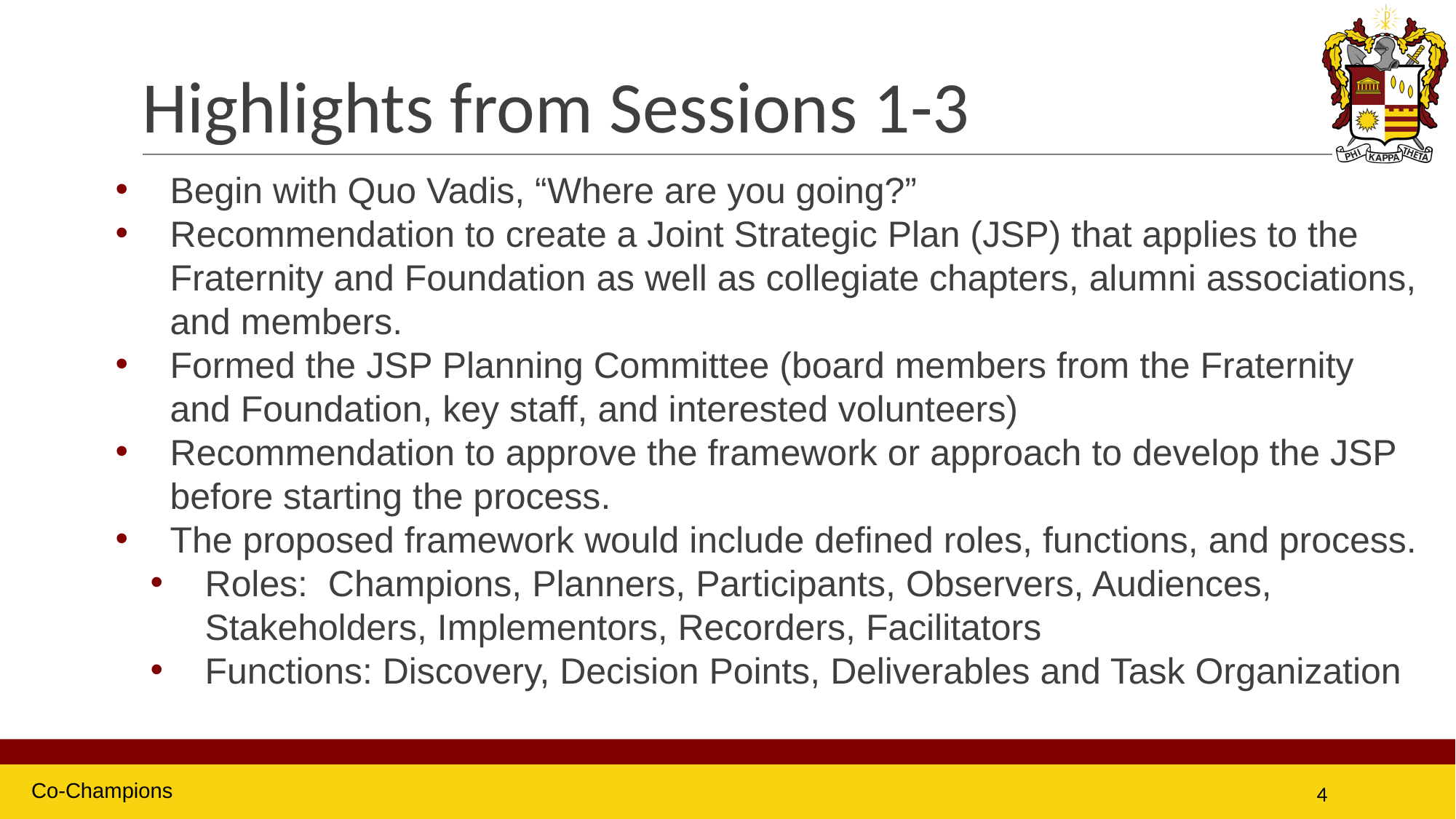

# Highlights from Sessions 1-3
Begin with Quo Vadis, “Where are you going?”
Recommendation to create a Joint Strategic Plan (JSP) that applies to the Fraternity and Foundation as well as collegiate chapters, alumni associations, and members.
Formed the JSP Planning Committee (board members from the Fraternity and Foundation, key staff, and interested volunteers)
Recommendation to approve the framework or approach to develop the JSP before starting the process.
The proposed framework would include defined roles, functions, and process.
Roles:  Champions, Planners, Participants, Observers, Audiences, Stakeholders, Implementors, Recorders, Facilitators
Functions: Discovery, Decision Points, Deliverables and Task Organization

Co-Champions
4